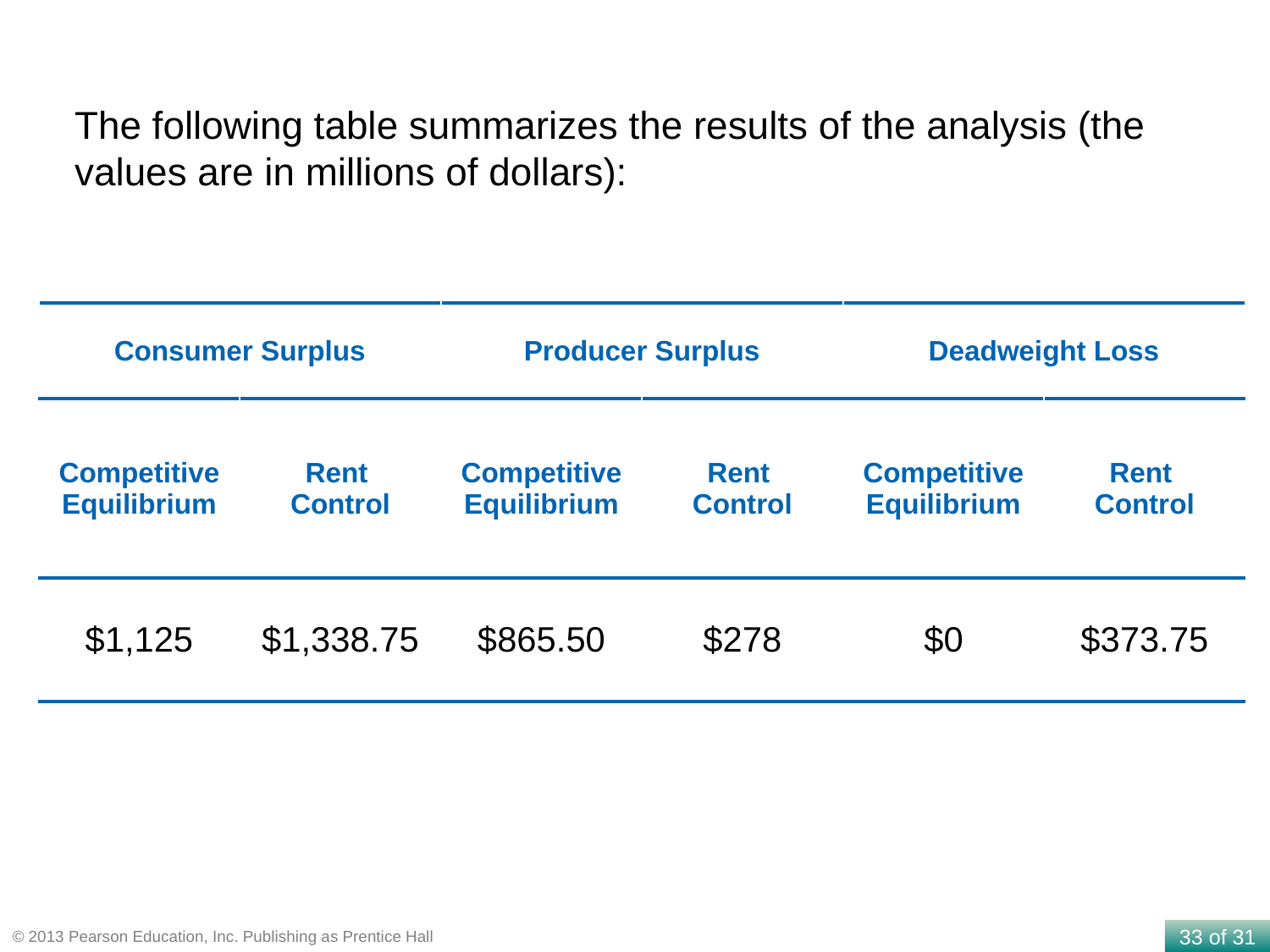

The following table summarizes the results of the analysis (the values are in millions of dollars):
| Consumer Surplus |  | Producer Surplus |  | Deadweight Loss |  |
| --- | --- | --- | --- | --- | --- |
| Competitive Equilibrium | Rent Control | Competitive Equilibrium | Rent Control | Competitive Equilibrium | Rent Control |
| $1,125 | $1,338.75 | $865.50 | $278 | $0 | $373.75 |